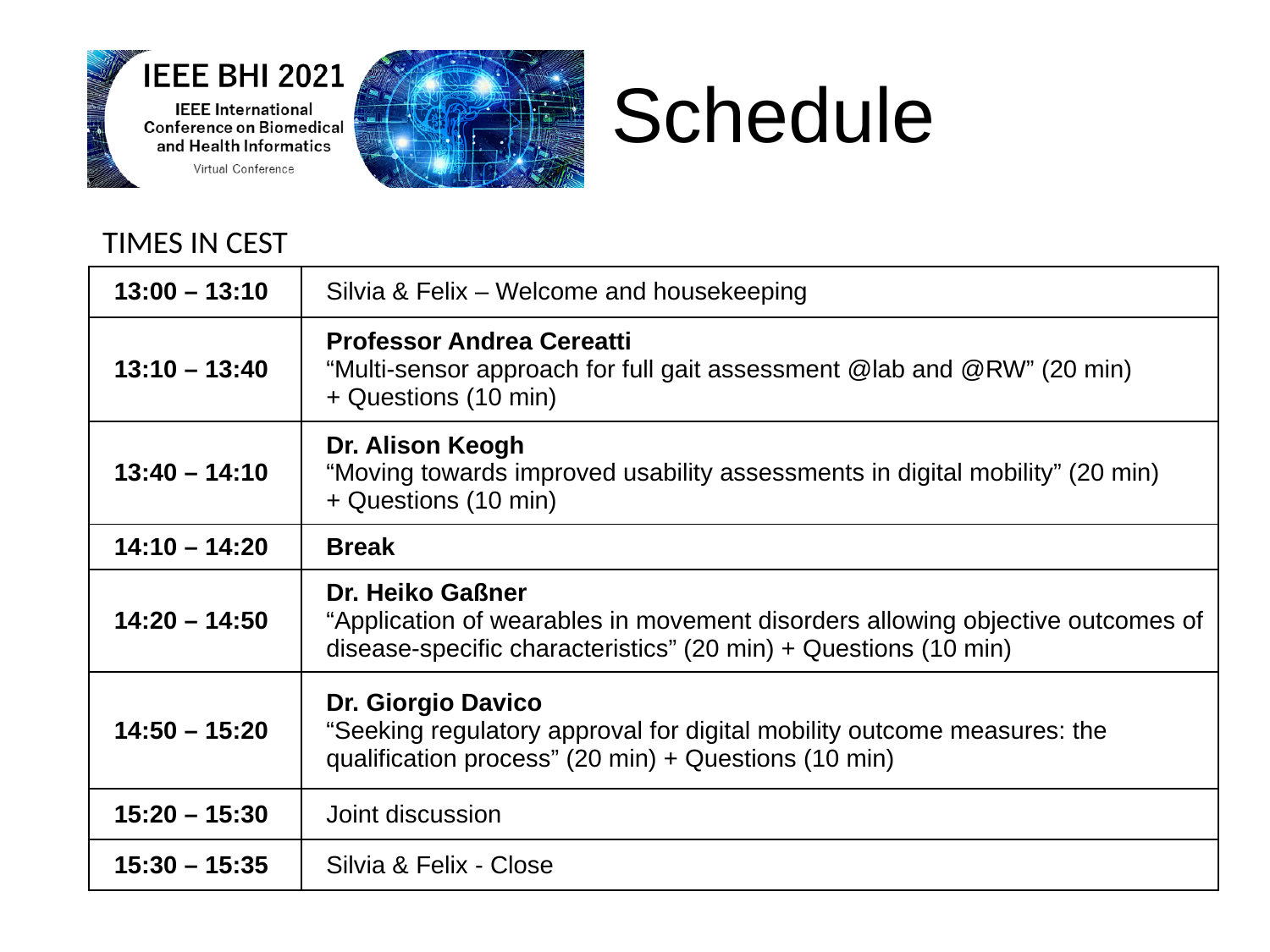

# Schedule
TIMES IN CEST
| 13:00 – 13:10 | Silvia & Felix – Welcome and housekeeping |
| --- | --- |
| 13:10 – 13:40 | Professor Andrea Cereatti “Multi-sensor approach for full gait assessment @lab and @RW” (20 min) + Questions (10 min) |
| 13:40 – 14:10 | Dr. Alison Keogh “Moving towards improved usability assessments in digital mobility” (20 min) + Questions (10 min) |
| 14:10 – 14:20 | Break |
| 14:20 – 14:50 | Dr. Heiko Gaßner “Application of wearables in movement disorders allowing objective outcomes of disease-specific characteristics” (20 min) + Questions (10 min) |
| 14:50 – 15:20 | Dr. Giorgio Davico “Seeking regulatory approval for digital mobility outcome measures: the qualification process” (20 min) + Questions (10 min) |
| 15:20 – 15:30 | Joint discussion |
| 15:30 – 15:35 | Silvia & Felix - Close |